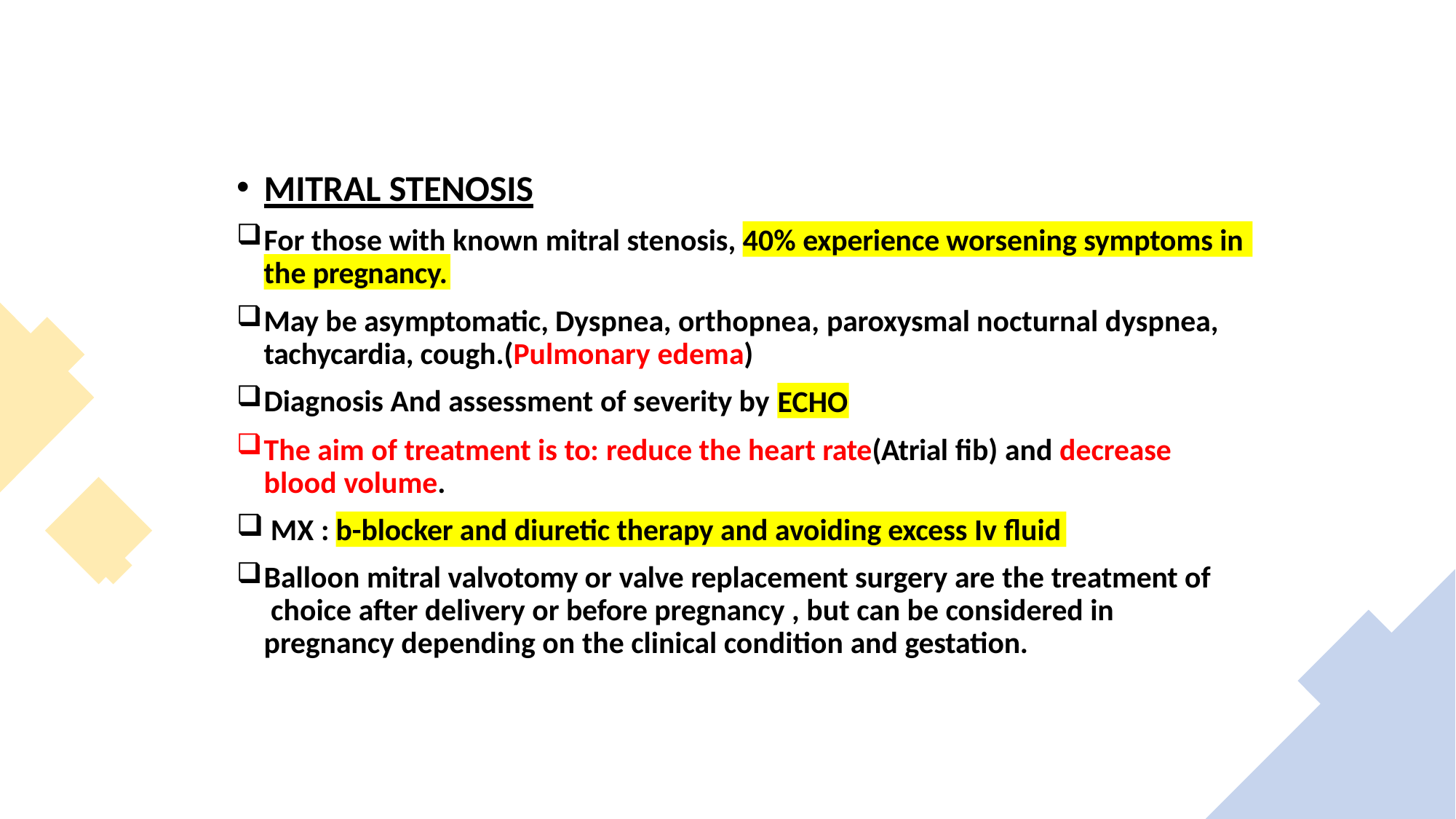

MITRAL STENOSIS
For those with known mitral stenosis,
40% experience worsening symptoms in
the pregnancy.
May be asymptomatic, Dyspnea, orthopnea, paroxysmal nocturnal dyspnea,  tachycardia, cough.(Pulmonary edema)

Diagnosis And assessment of severity by
ECHO
The aim of treatment is to: reduce the heart rate(Atrial fib) and decrease  blood volume.
MX :
b-blocker and diuretic therapy and avoiding excess Iv fluid
Balloon mitral valvotomy or valve replacement surgery are the treatment of  choice after delivery or before pregnancy , but can be considered in  pregnancy depending on the clinical condition and gestation.